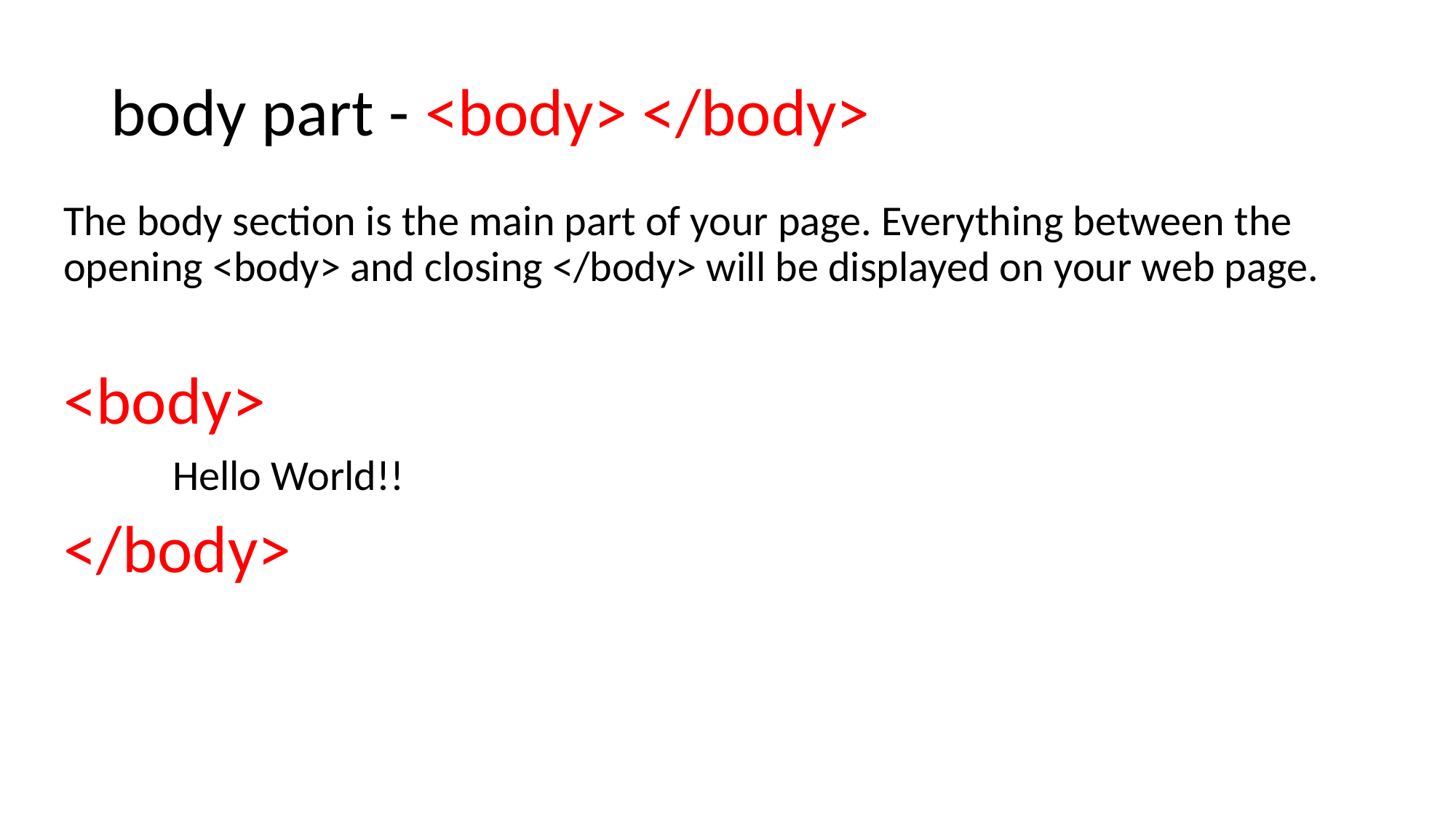

# body part - <body> </body>
The body section is the main part of your page. Everything between the opening <body> and closing </body> will be displayed on your web page.

<body>
	Hello World!!
</body>